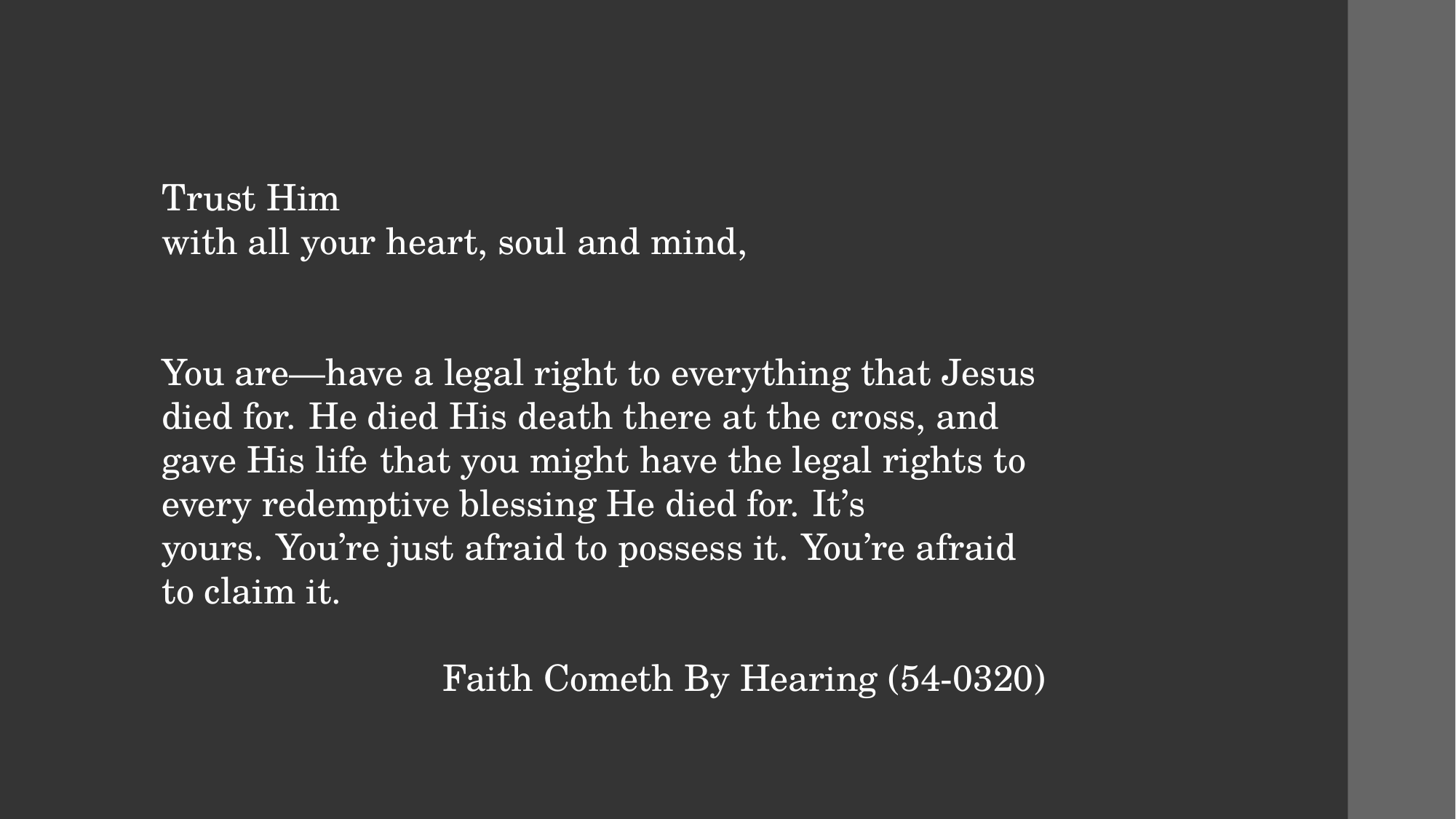

Trust Him
with all your heart, soul and mind,

You are—have a legal right to everything that Jesus died for. He died His death there at the cross, and gave His life that you might have the legal rights to every redemptive blessing He died for. It’s yours. You’re just afraid to possess it. You’re afraid to claim it.

Faith Cometh By Hearing (54-0320)